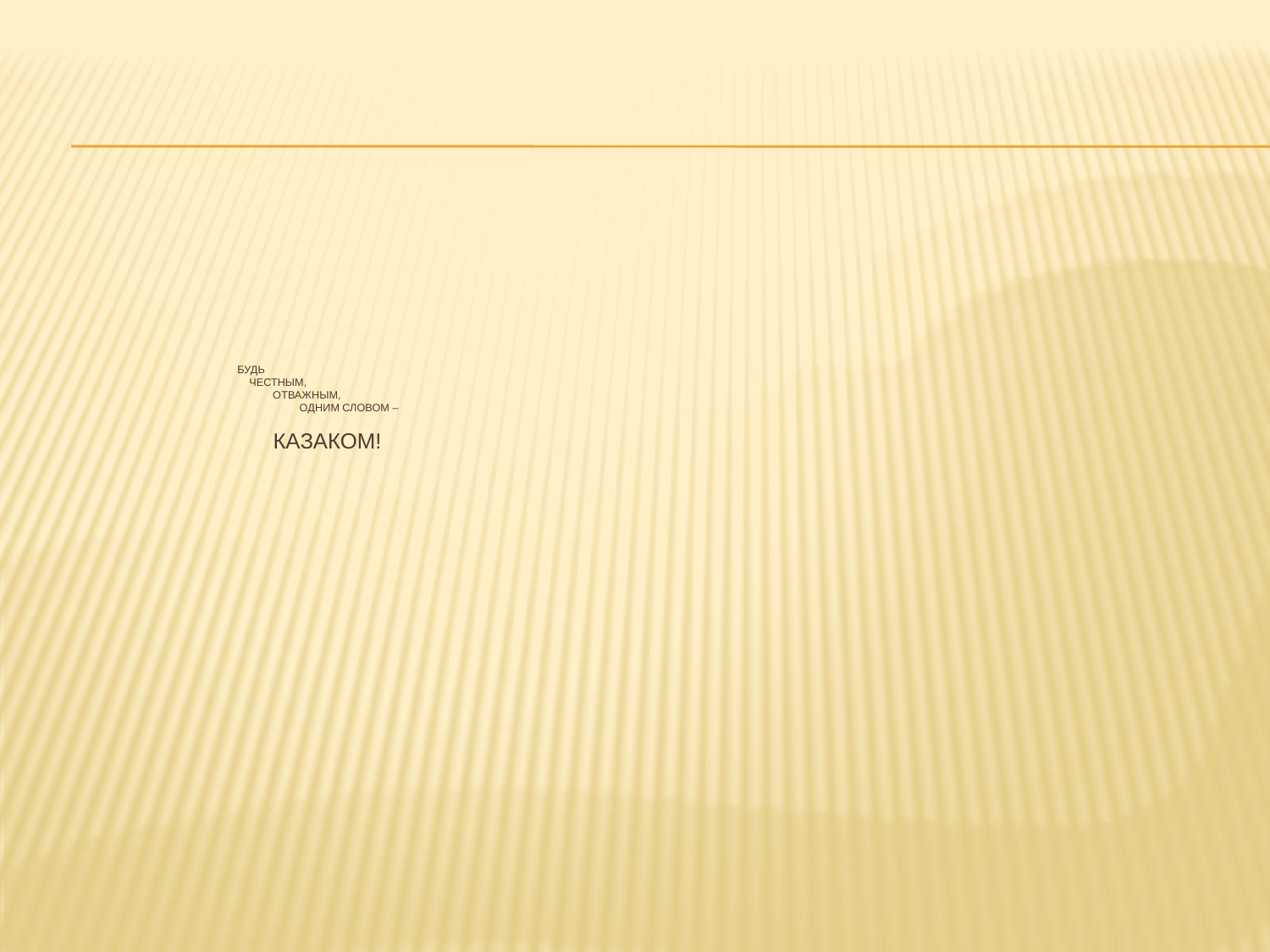

# Будь честным, отважным, одним словом – КАЗАКОМ!